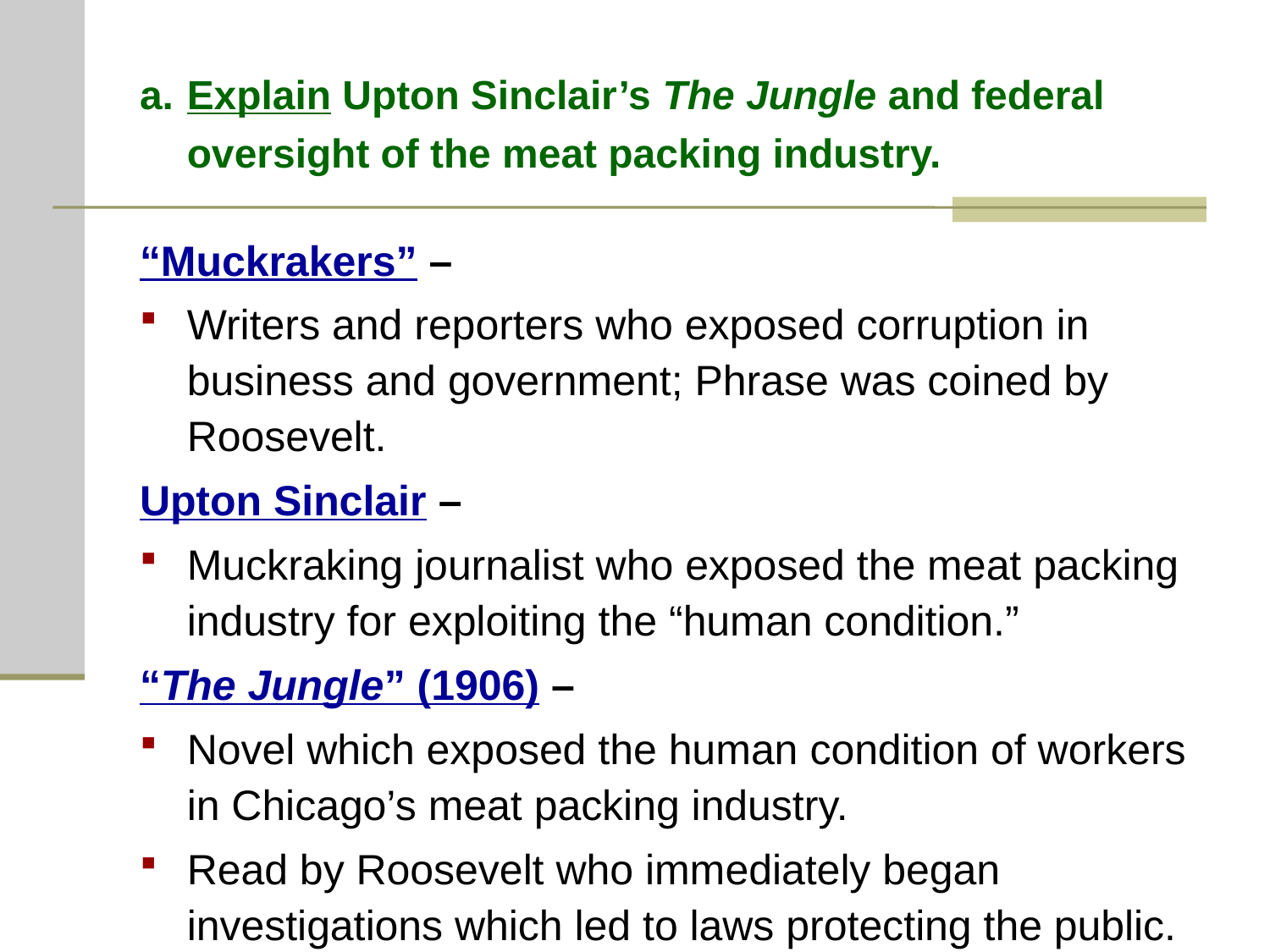

# a.	Explain Upton Sinclair’s The Jungle and federal oversight of the meat packing industry.
“Muckrakers” –
Writers and reporters who exposed corruption in business and government; Phrase was coined by Roosevelt.
Upton Sinclair –
Muckraking journalist who exposed the meat packing industry for exploiting the “human condition.”
“The Jungle” (1906) –
Novel which exposed the human condition of workers in Chicago’s meat packing industry.
Read by Roosevelt who immediately began investigations which led to laws protecting the public.